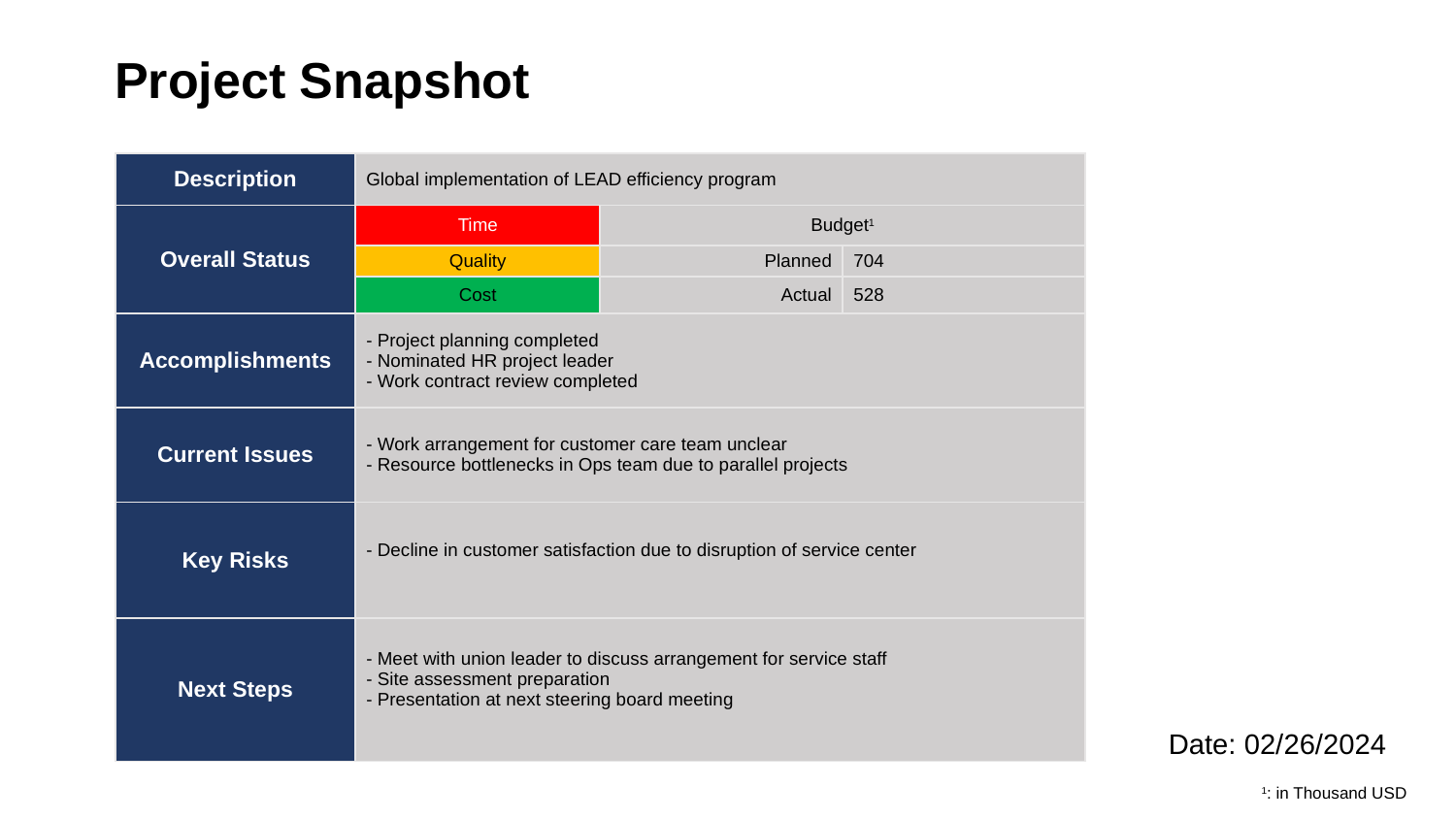

# Project Snapshot
| Description | Global implementation of LEAD efficiency program |  |  |
| --- | --- | --- | --- |
| Overall Status | Time | Budget1 |  |
|  | Quality | Planned | 704 |
|  | Cost | Actual | 528 |
| Accomplishments | - Project planning completed - Nominated HR project leader - Work contract review completed |  |  |
| Current Issues | - Work arrangement for customer care team unclear - Resource bottlenecks in Ops team due to parallel projects |  |  |
| Key Risks | - Decline in customer satisfaction due to disruption of service center |  |  |
| Next Steps | - Meet with union leader to discuss arrangement for service staff - Site assessment preparation - Presentation at next steering board meeting |  |  |
Date: 02/26/2024
1: in Thousand USD